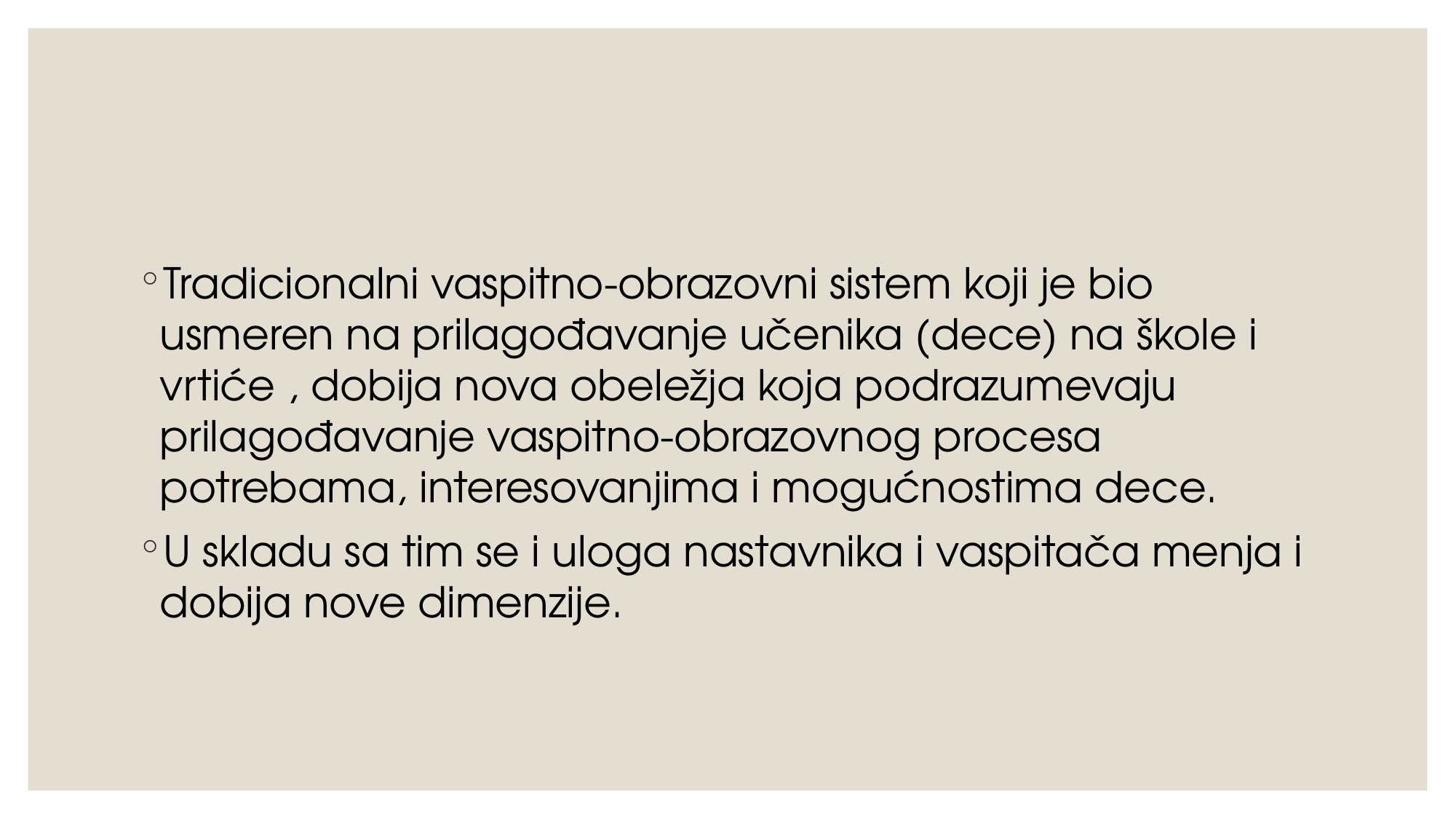

Tradicionalni vaspitno-obrazovni sistem koji je bio usmeren na prilagođavanje učenika (dece) na škole i vrtiće , dobija nova obeležja koja podrazumevaju prilagođavanje vaspitno-obrazovnog procesa potrebama, interesovanjima i mogućnostima dece.
U skladu sa tim se i uloga nastavnika i vaspitača menja i dobija nove dimenzije.